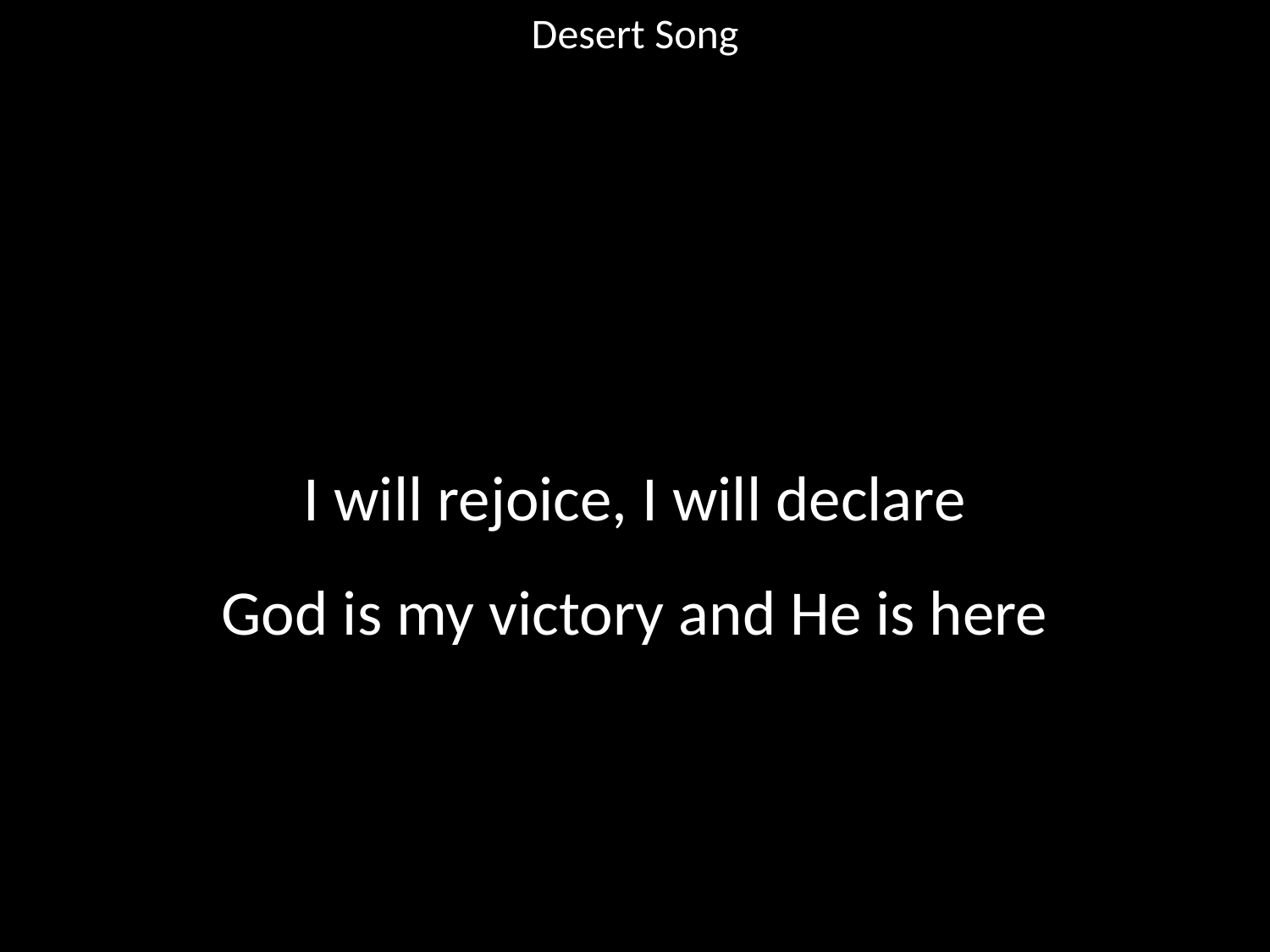

Desert Song
#
I will rejoice, I will declare
God is my victory and He is here